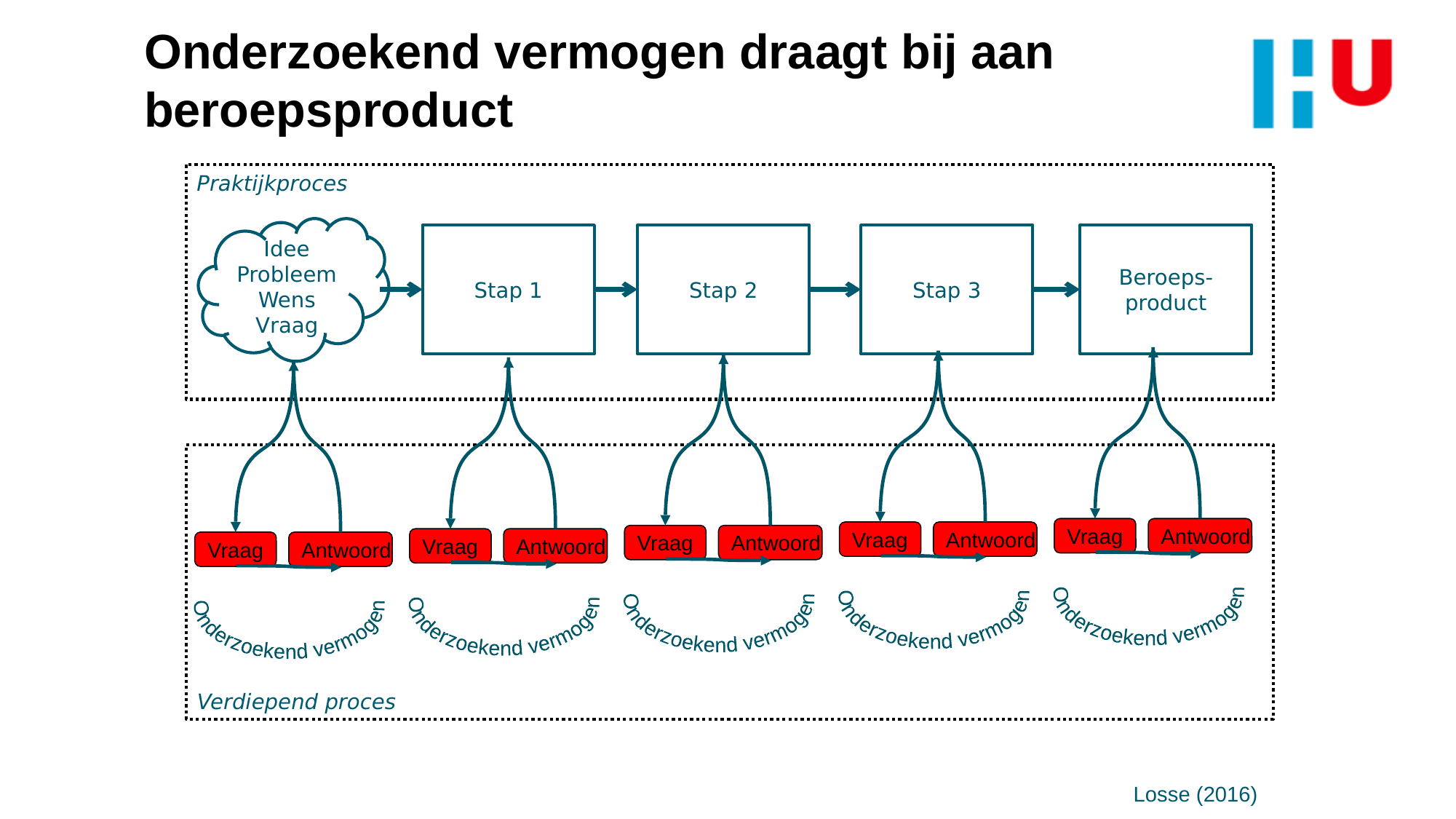

# Onderzoekend vermogen draagt bij aan beroepsproduct
Praktijkproces
Idee
Probleem
Wens
Vraag
Stap 1
Stap 2
Stap 3
Beroeps-product
Vraag
Antwoord
Onderzoekend vermogen
Vraag
Antwoord
Onderzoekend vermogen
Vraag
Antwoord
Onderzoekend vermogen
Vraag
Antwoord
Onderzoekend vermogen
Vraag
Antwoord
Onderzoekend vermogen
Verdiepend proces
Losse (2016)